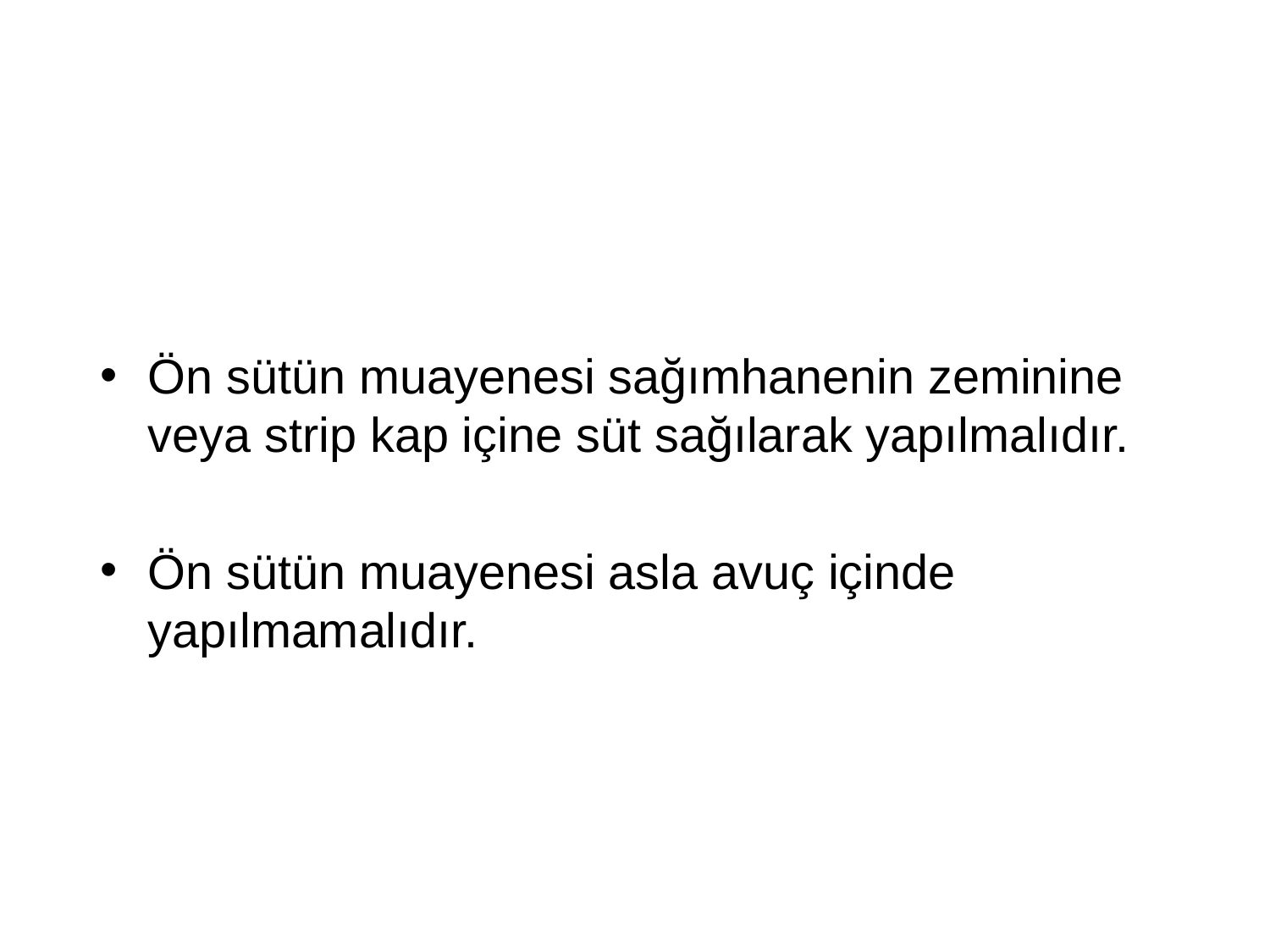

Ön sütün muayenesi sağımhanenin zeminine veya strip kap içine süt sağılarak yapılmalıdır.

Ön sütün muayenesi asla avuç içinde yapılmamalıdır.